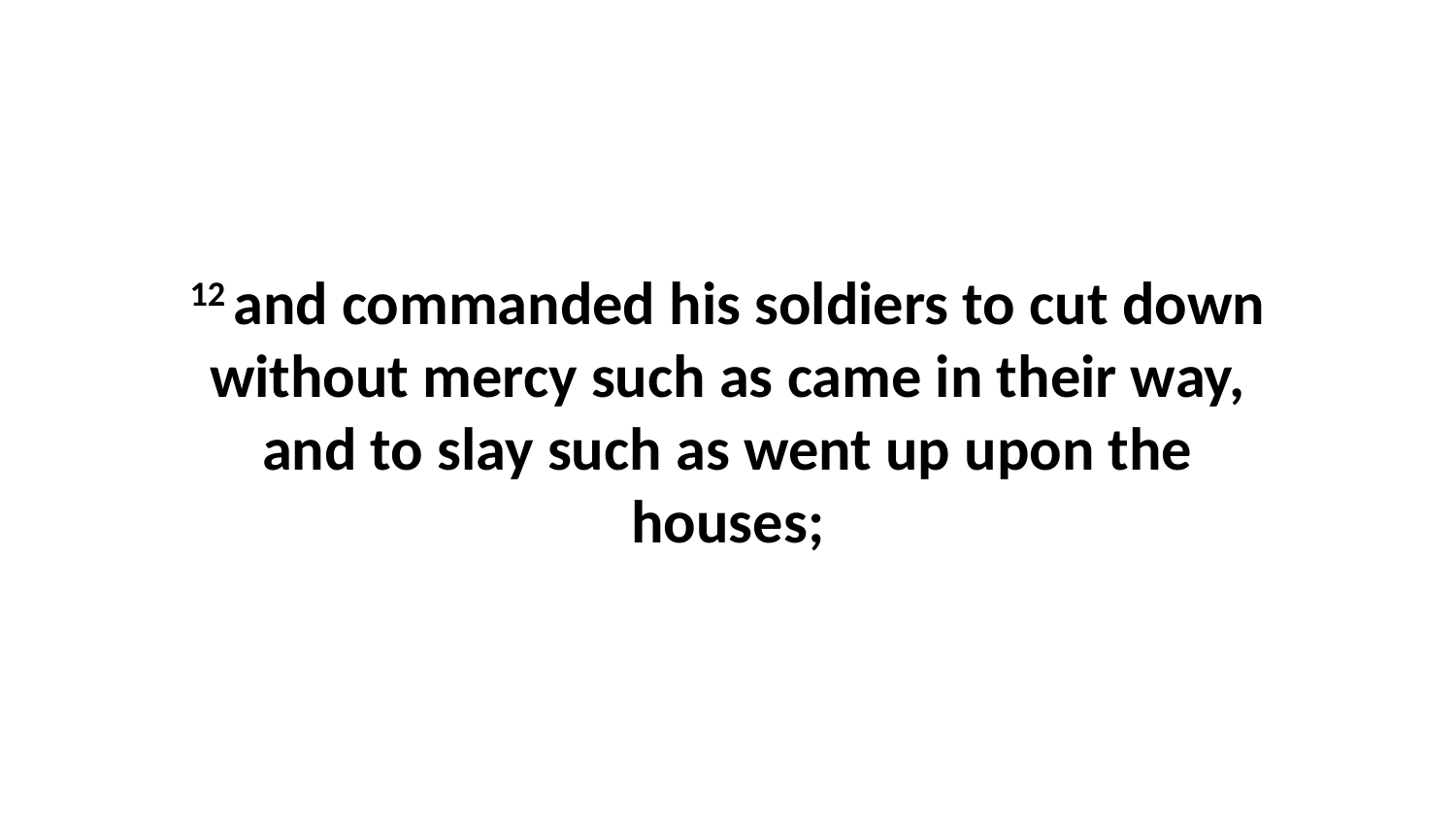

12 and commanded his soldiers to cut down without mercy such as came in their way, and to slay such as went up upon the houses;